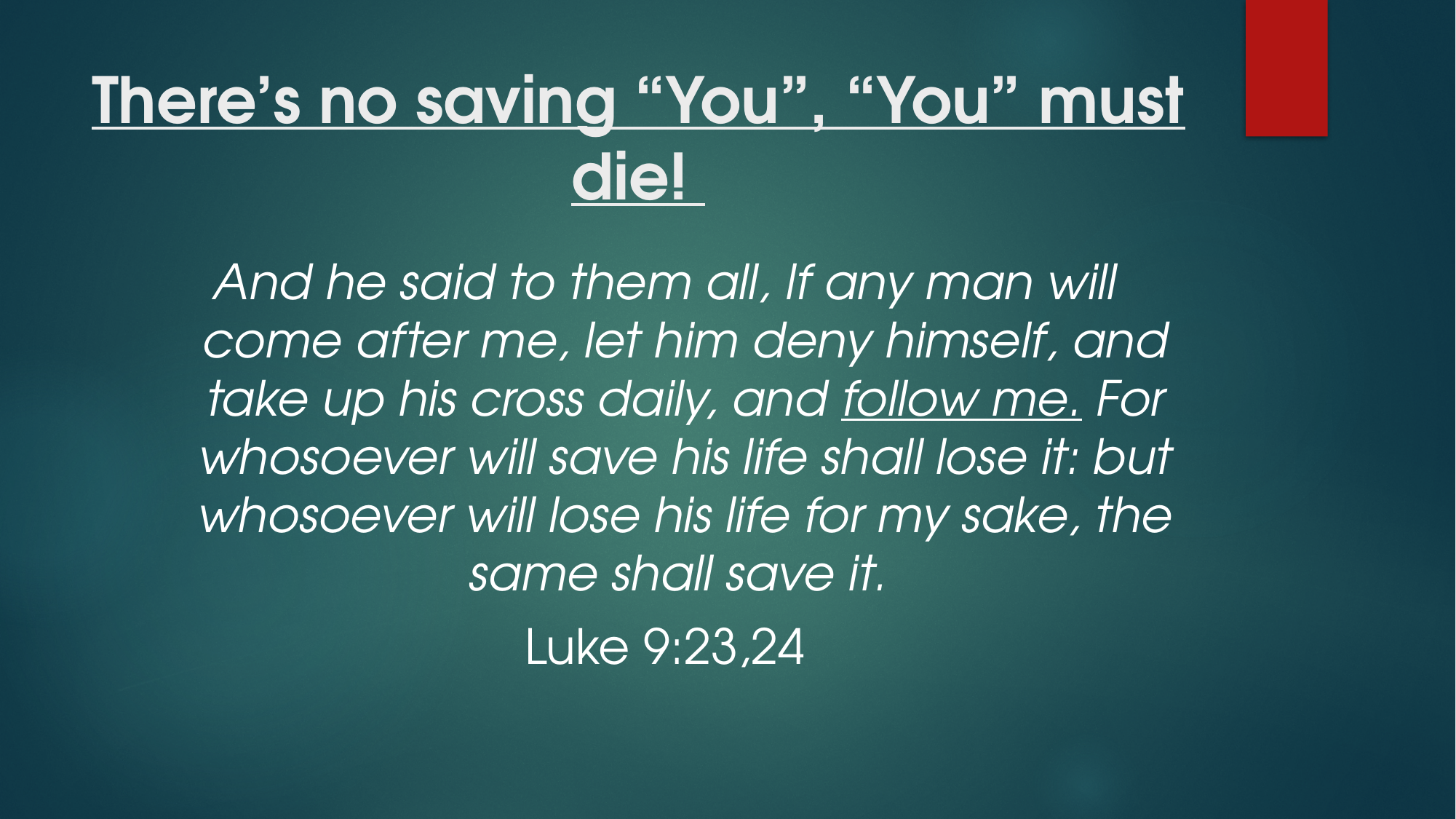

# There’s no saving “You”, “You” must die!

And he said to them all, If any man will come after me, let him deny himself, and take up his cross daily, and follow me. For whosoever will save his life shall lose it: but whosoever will lose his life for my sake, the same shall save it.
Luke 9:23,24